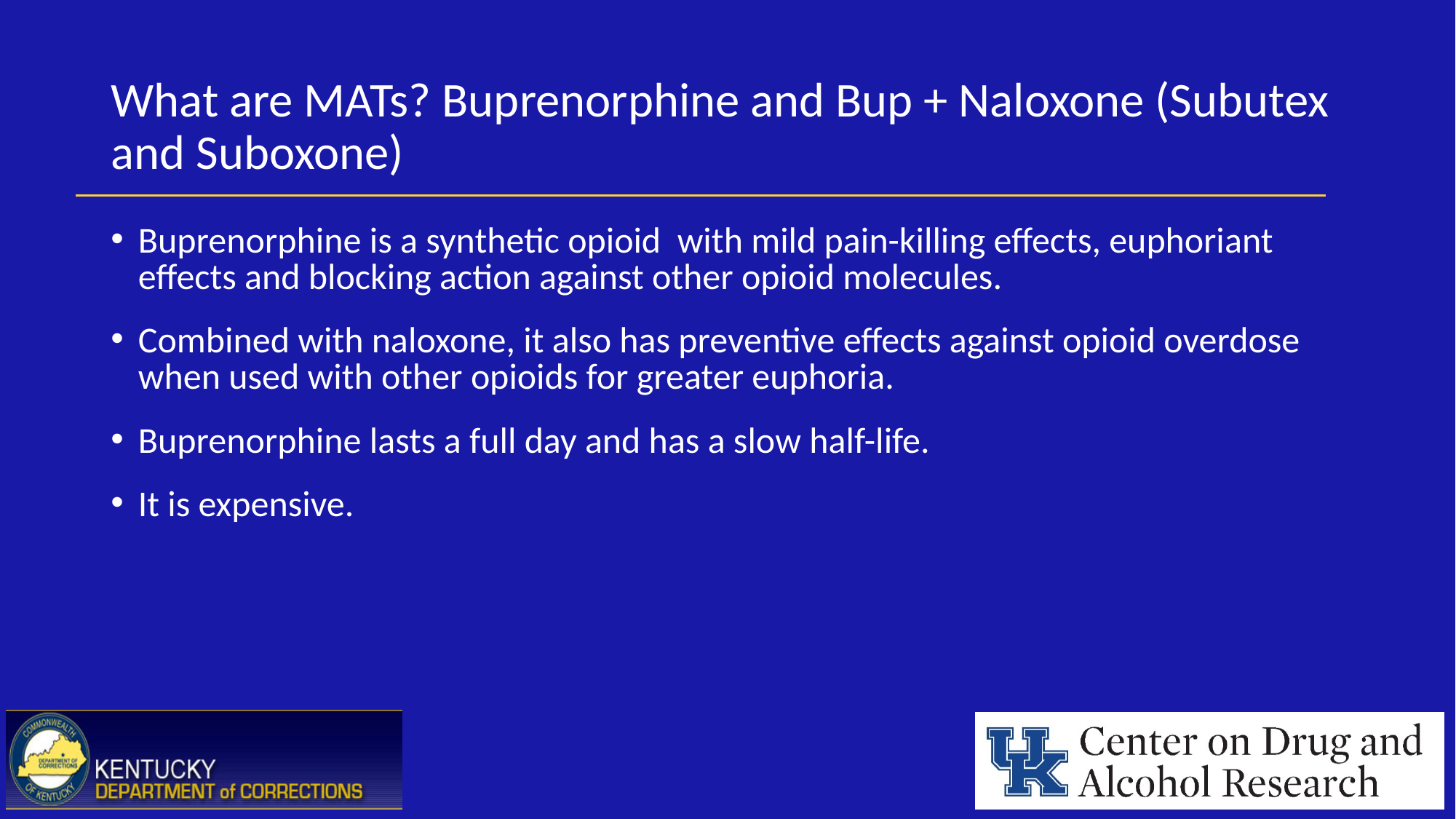

# What are MATs? Buprenorphine and Bup + Naloxone (Subutex and Suboxone)
Buprenorphine is a synthetic opioid  with mild pain-killing effects, euphoriant effects and blocking action against other opioid molecules.
Combined with naloxone, it also has preventive effects against opioid overdose when used with other opioids for greater euphoria.
Buprenorphine lasts a full day and has a slow half-life.
It is expensive.